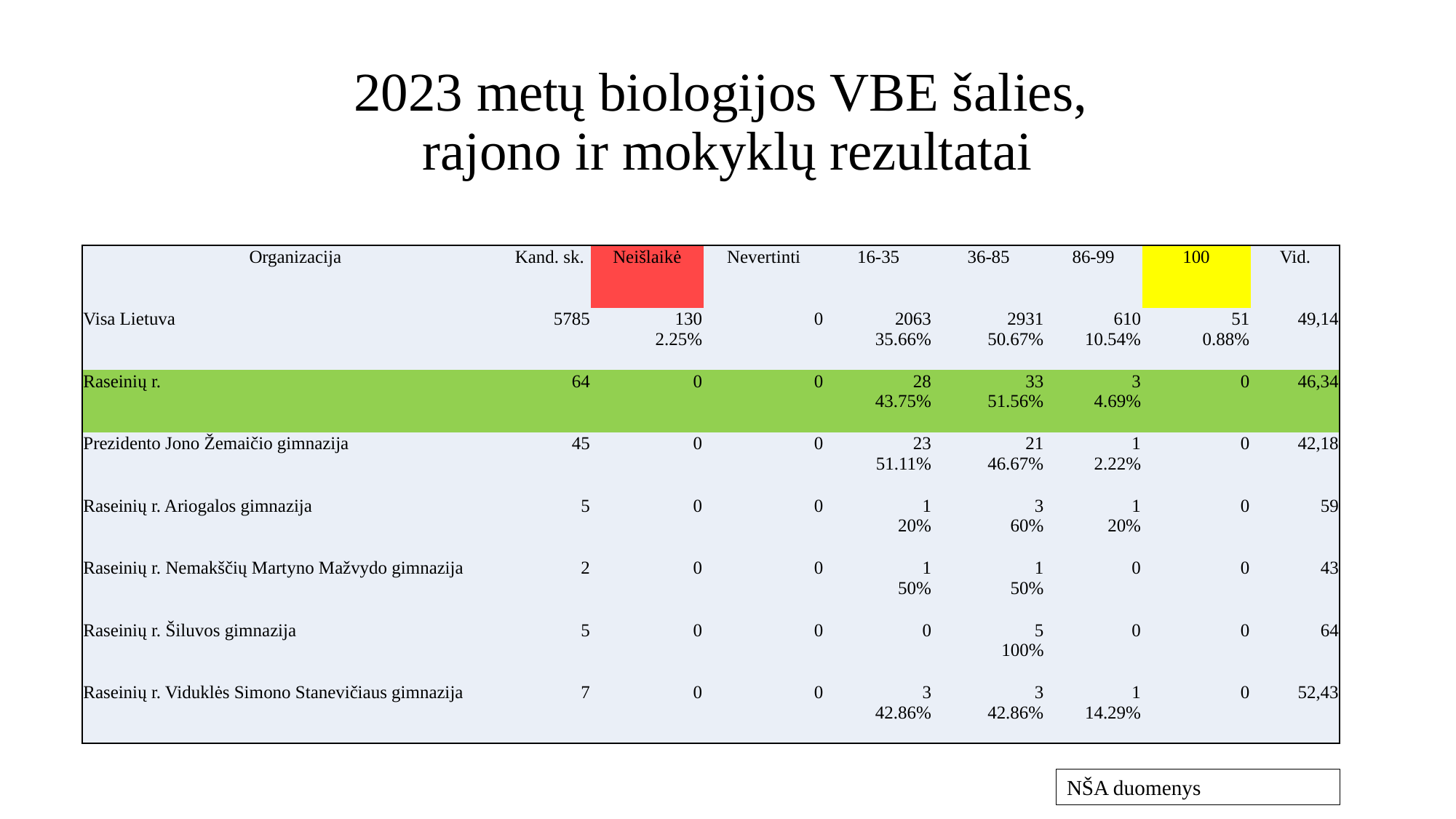

# 2023 metų biologijos VBE šalies, rajono ir mokyklų rezultatai
| Organizacija | Kand. sk. | Neišlaikė | Nevertinti | 16-35 | 36-85 | 86-99 | 100 | Vid. |
| --- | --- | --- | --- | --- | --- | --- | --- | --- |
| Visa Lietuva | 5785 | 130 2.25% | 0 | 2063 35.66% | 2931 50.67% | 610 10.54% | 51 0.88% | 49,14 |
| Raseinių r. | 64 | 0 | 0 | 28 43.75% | 33 51.56% | 3 4.69% | 0 | 46,34 |
| Prezidento Jono Žemaičio gimnazija | 45 | 0 | 0 | 23 51.11% | 21 46.67% | 1 2.22% | 0 | 42,18 |
| Raseinių r. Ariogalos gimnazija | 5 | 0 | 0 | 1 20% | 3 60% | 1 20% | 0 | 59 |
| Raseinių r. Nemakščių Martyno Mažvydo gimnazija | 2 | 0 | 0 | 1 50% | 1 50% | 0 | 0 | 43 |
| Raseinių r. Šiluvos gimnazija | 5 | 0 | 0 | 0 | 5 100% | 0 | 0 | 64 |
| Raseinių r. Viduklės Simono Stanevičiaus gimnazija | 7 | 0 | 0 | 3 42.86% | 3 42.86% | 1 14.29% | 0 | 52,43 |
NŠA duomenys